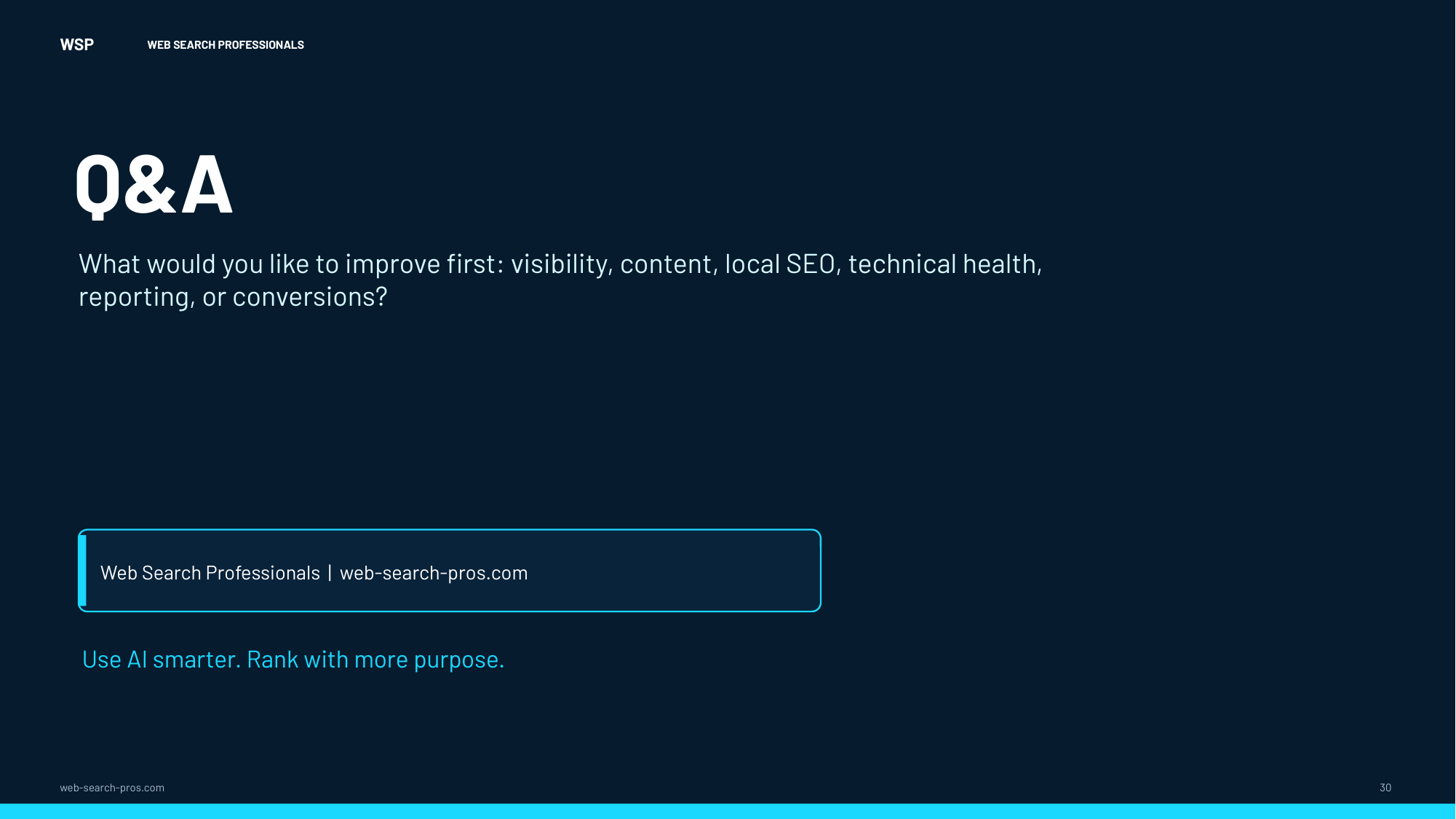

WSP
WEB SEARCH PROFESSIONALS
Q&A
What would you like to improve first: visibility, content, local SEO, technical health, reporting, or conversions?

Web Search Professionals  |  web-search-pros.com
Use AI smarter. Rank with more purpose.
web-search-pros.com
30